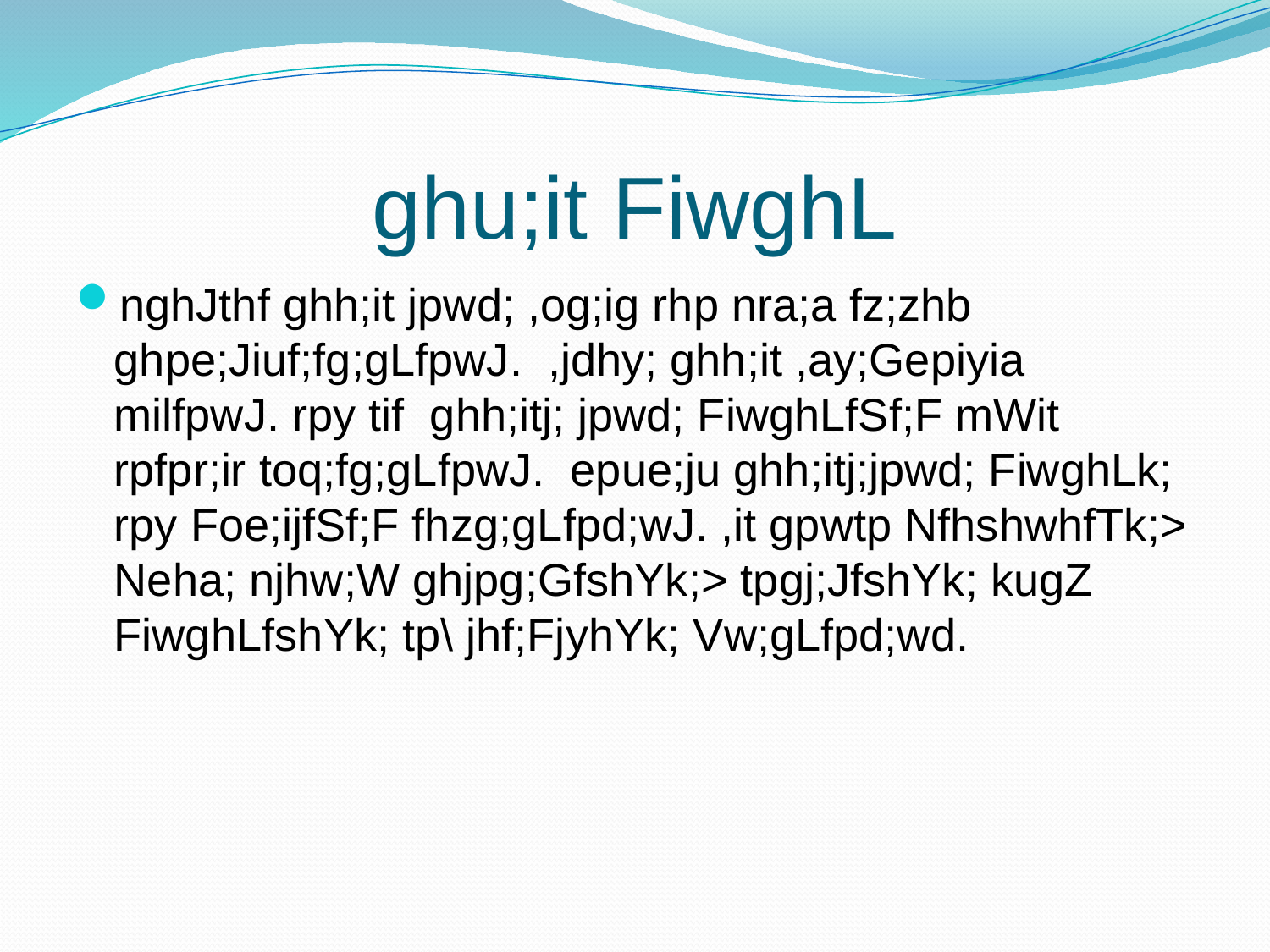

# ghu;it FiwghL
nghJthf ghh;it jpwd; ,og;ig rhp nra;a fz;zhb ghpe;Jiuf;fg;gLfpwJ.  ,jdhy; ghh;it ,ay;Gepiyia milfpwJ. rpy tif  ghh;itj; jpwd; FiwghLfSf;F mWit rpfpr;ir toq;fg;gLfpwJ.  epue;ju ghh;itj;jpwd; FiwghLk; rpy Foe;ijfSf;F fhzg;gLfpd;wJ. ,it gpwtp NfhshwhfTk;> Neha; njhw;W ghjpg;GfshYk;> tpgj;JfshYk; kugZ FiwghLfshYk; tp\ jhf;FjyhYk; Vw;gLfpd;wd.